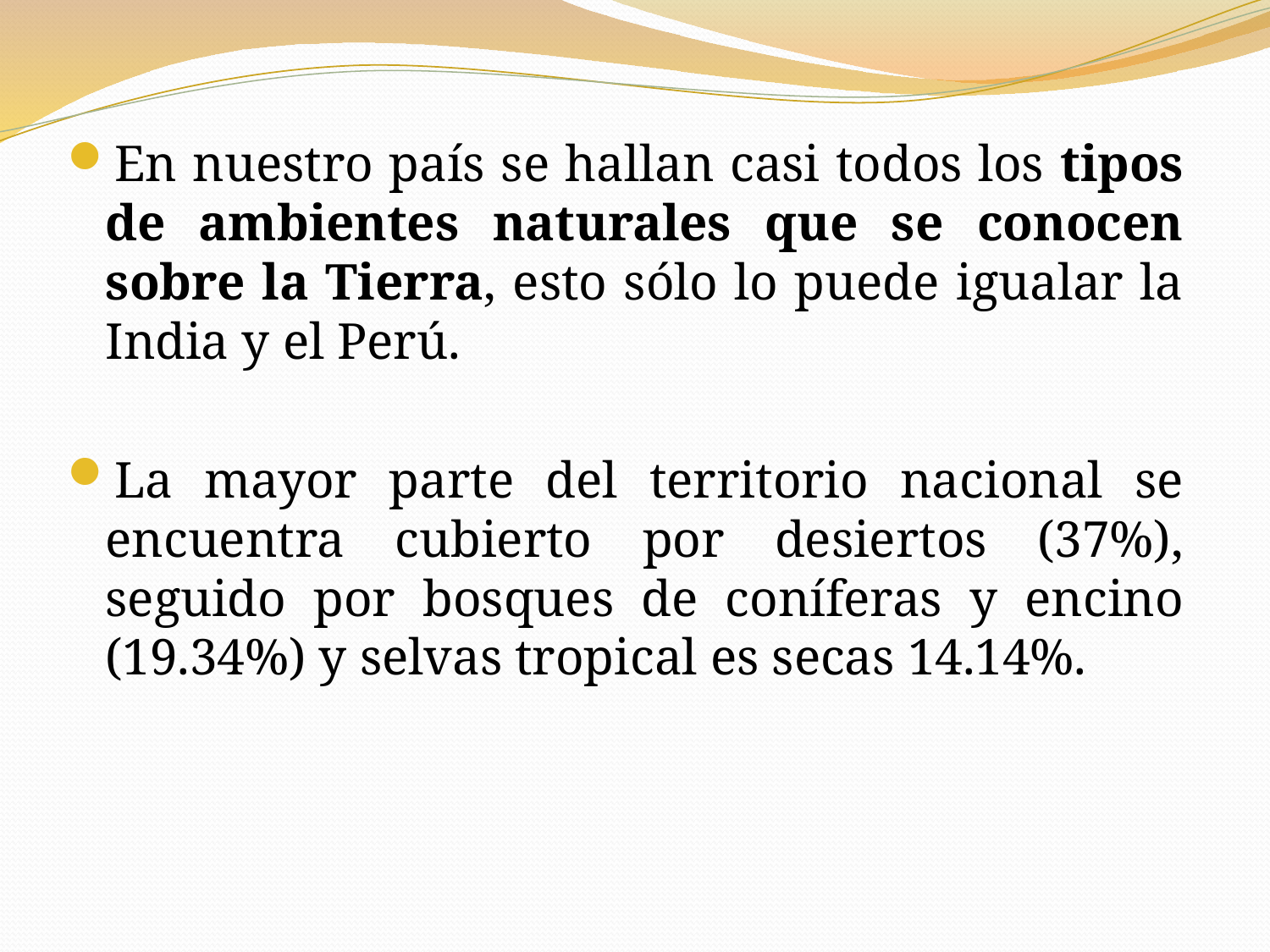

En nuestro país se hallan casi todos los tipos de ambientes naturales que se conocen sobre la Tierra, esto sólo lo puede igualar la India y el Perú.

La mayor parte del territorio nacional se encuentra cubierto por desiertos (37%), seguido por bosques de coníferas y encino (19.34%) y selvas tropical es secas 14.14%.